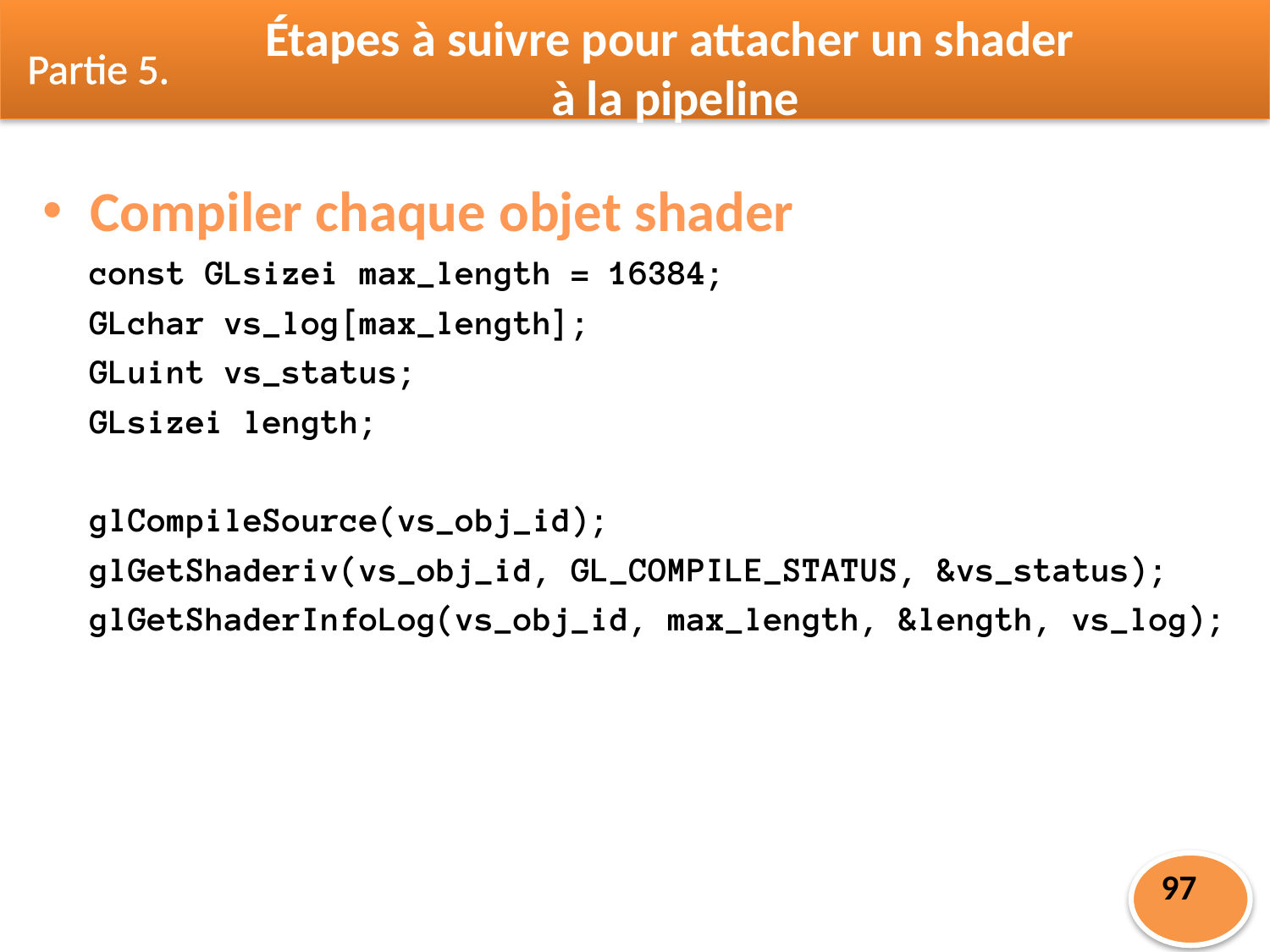

Étapes à suivre pour attacher un shader
 à la pipeline
Partie 5.
Compiler chaque objet shader
	const GLsizei max_length = 16384;
	GLchar vs_log[max_length];
	GLuint vs_status;
	GLsizei length;

	glCompileSource(vs_obj_id);
	glGetShaderiv(vs_obj_id, GL_COMPILE_STATUS, &vs_status);
	glGetShaderInfoLog(vs_obj_id, max_length, &length, vs_log);

97